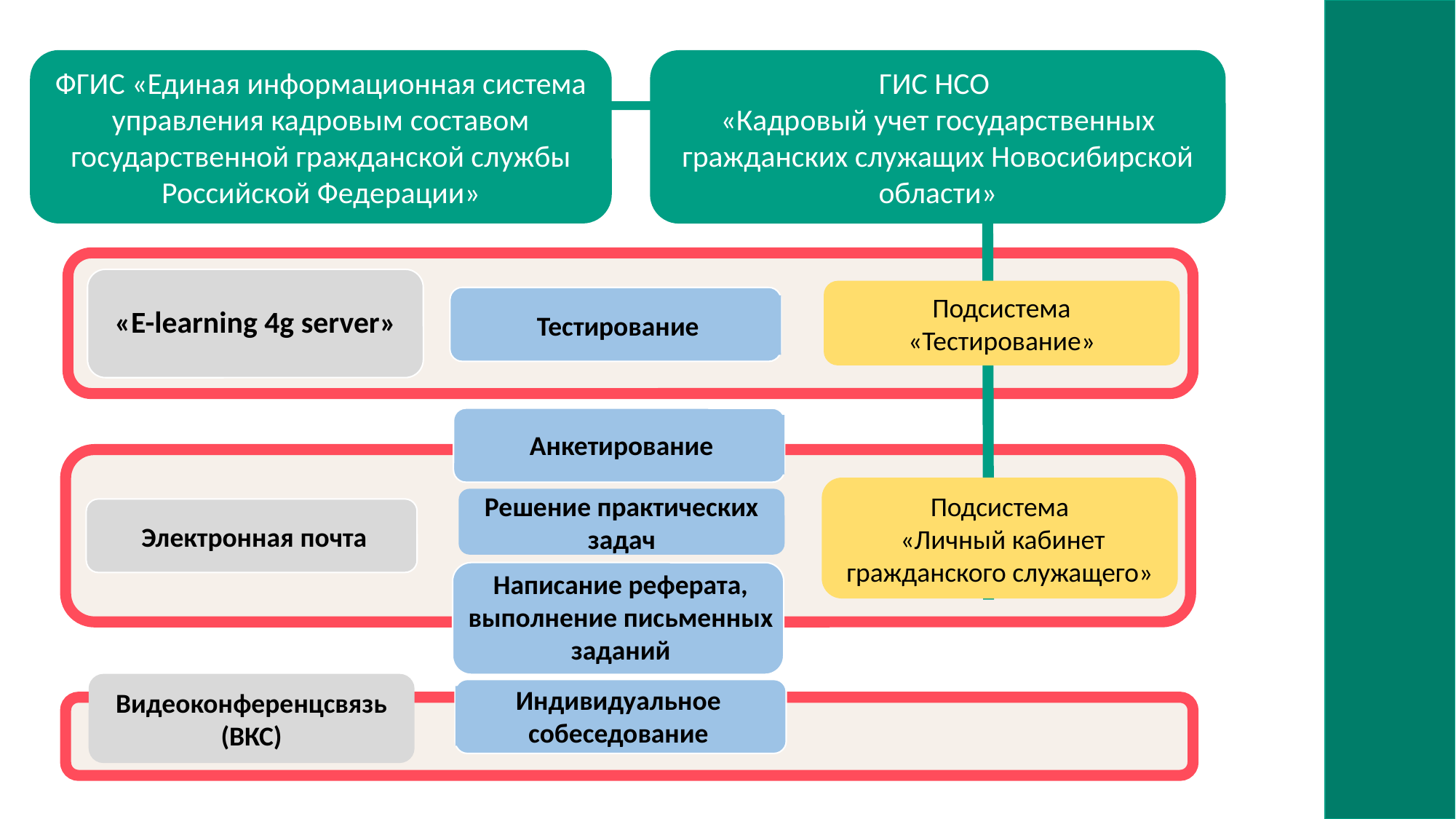

ФГИС «Единая информационная система управления кадровым составом государственной гражданской службы Российской Федерации»
ГИС НСО
«Кадровый учет государственных гражданских служащих Новосибирской области»

Подсистема «Тестирование»

Тестирование
«E-learning 4g server»

Анкетирование

Подсистема
 «Личный кабинет гражданского служащего»
Решение практических задач

Электронная почта

Написание реферата, выполнение письменных заданий
Видеоконференцсвязь (ВКС)

Индивидуальное собеседование